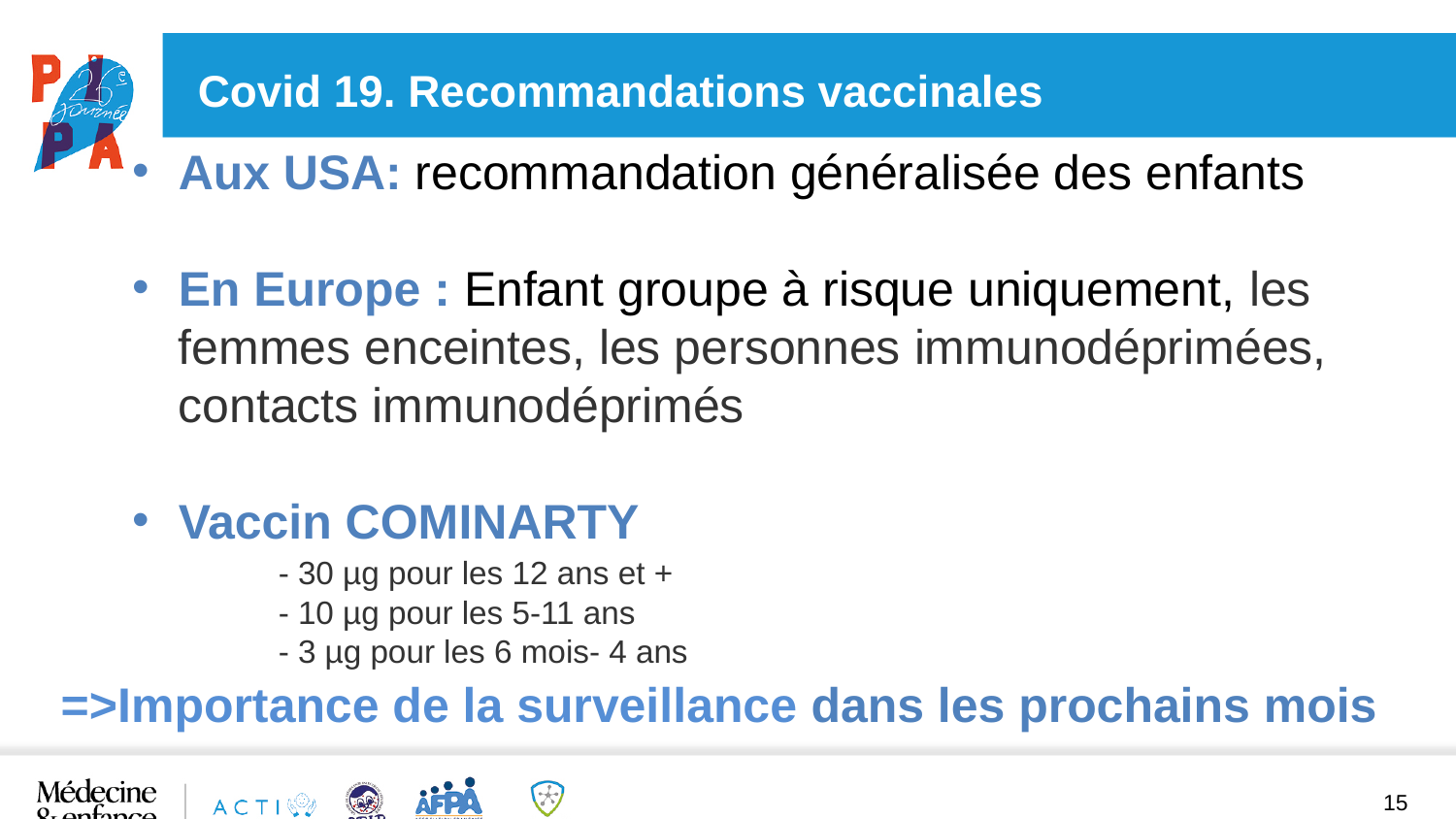

15
# Covid 19. Recommandations vaccinales
Aux USA: recommandation généralisée des enfants

En Europe : Enfant groupe à risque uniquement, les femmes enceintes, les personnes immunodéprimées, contacts immunodéprimés

Vaccin COMINARTY
	- 30 µg pour les 12 ans et +
	- 10 µg pour les 5-11 ans
	- 3 µg pour les 6 mois- 4 ans
=>Importance de la surveillance dans les prochains mois